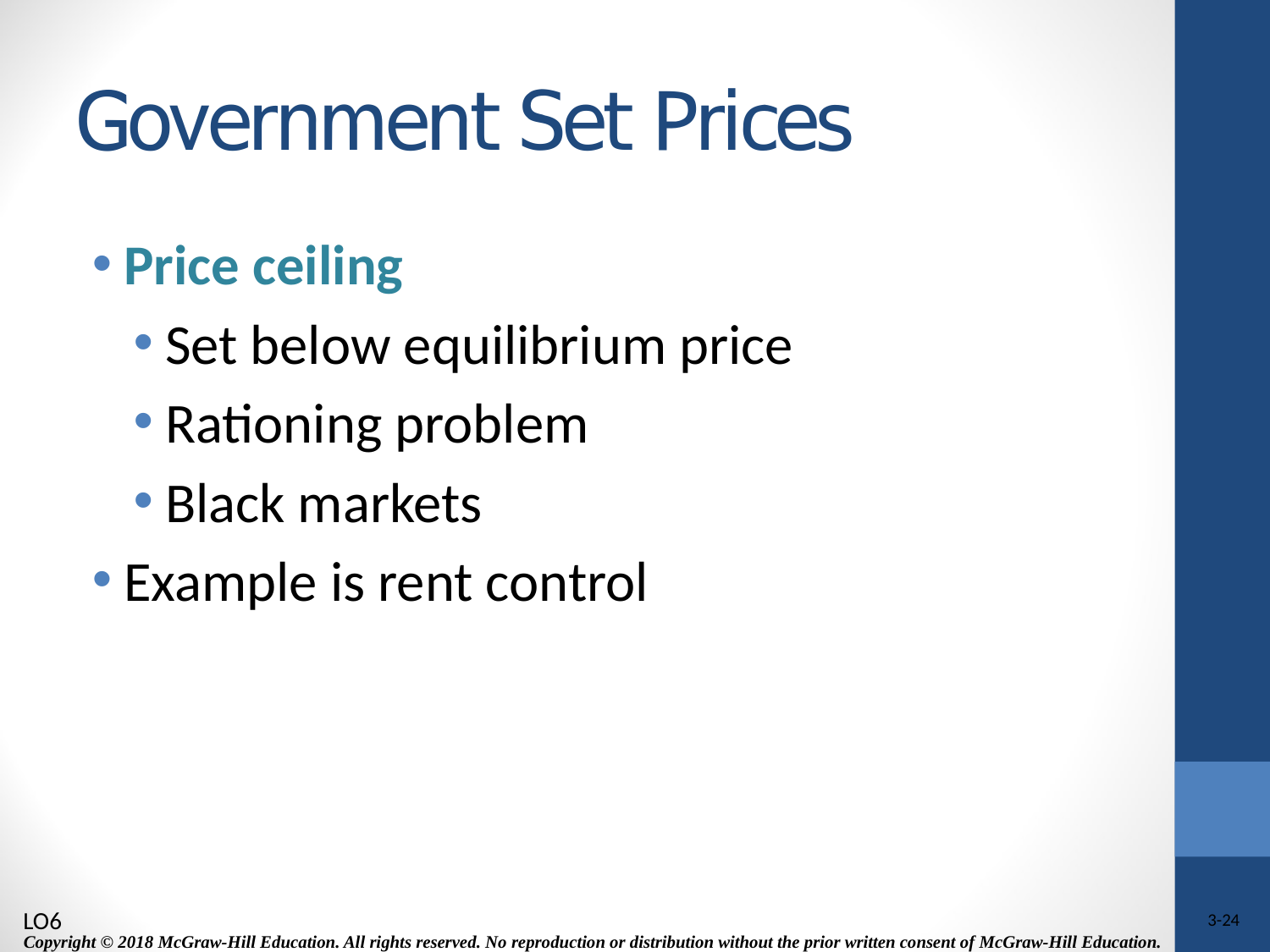

# Government Set Prices
Price ceiling
Set below equilibrium price
Rationing problem
Black markets
Example is rent control
LO6